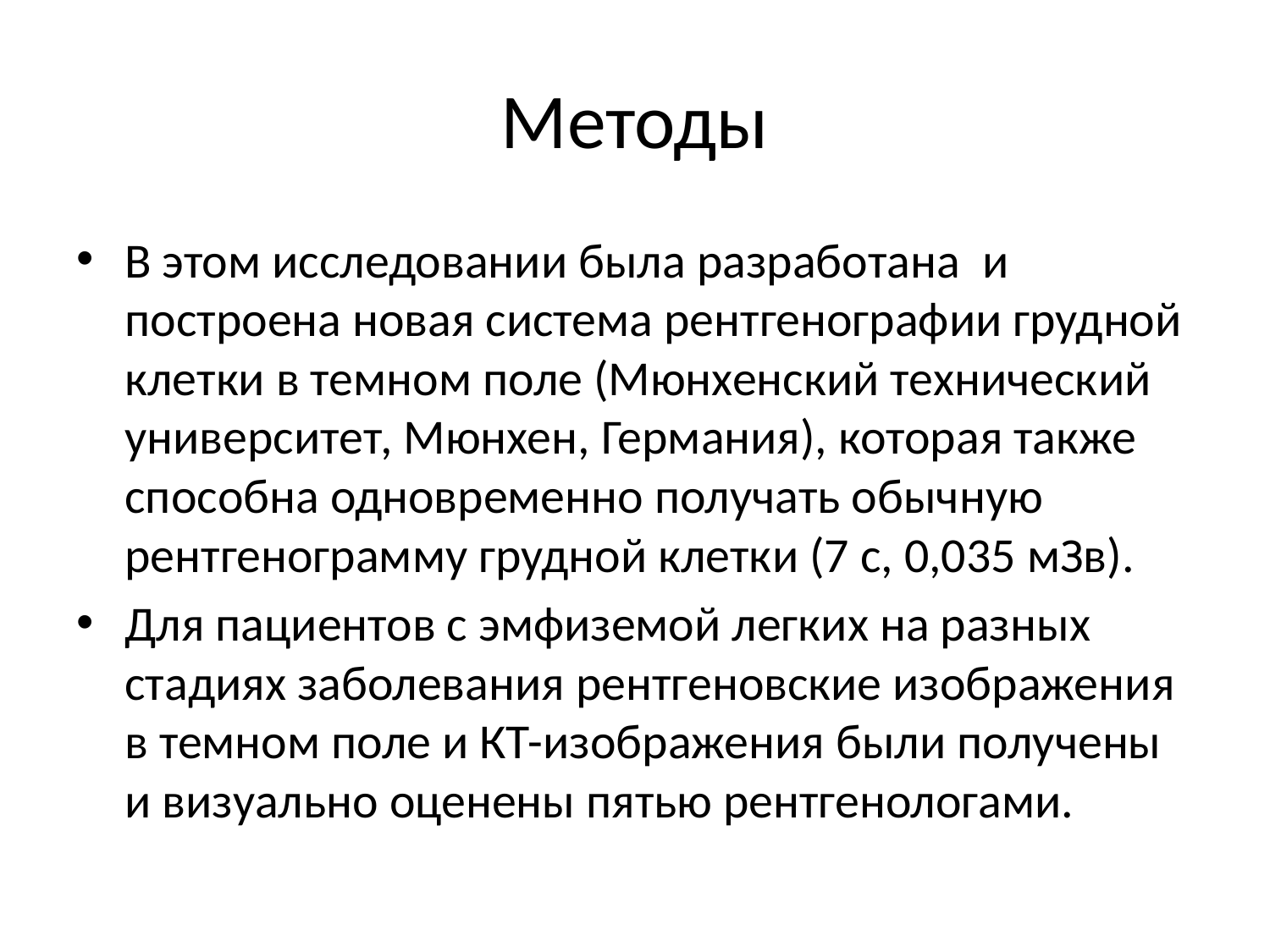

# Методы
В этом исследовании была разработана  и построена новая система рентгенографии грудной клетки в темном поле (Мюнхенский технический университет, Мюнхен, Германия), которая также способна одновременно получать обычную рентгенограмму грудной клетки (7 с, 0,035 мЗв).
Для пациентов с эмфиземой легких на разных стадиях заболевания рентгеновские изображения в темном поле и КТ-изображения были получены и визуально оценены пятью рентгенологами.